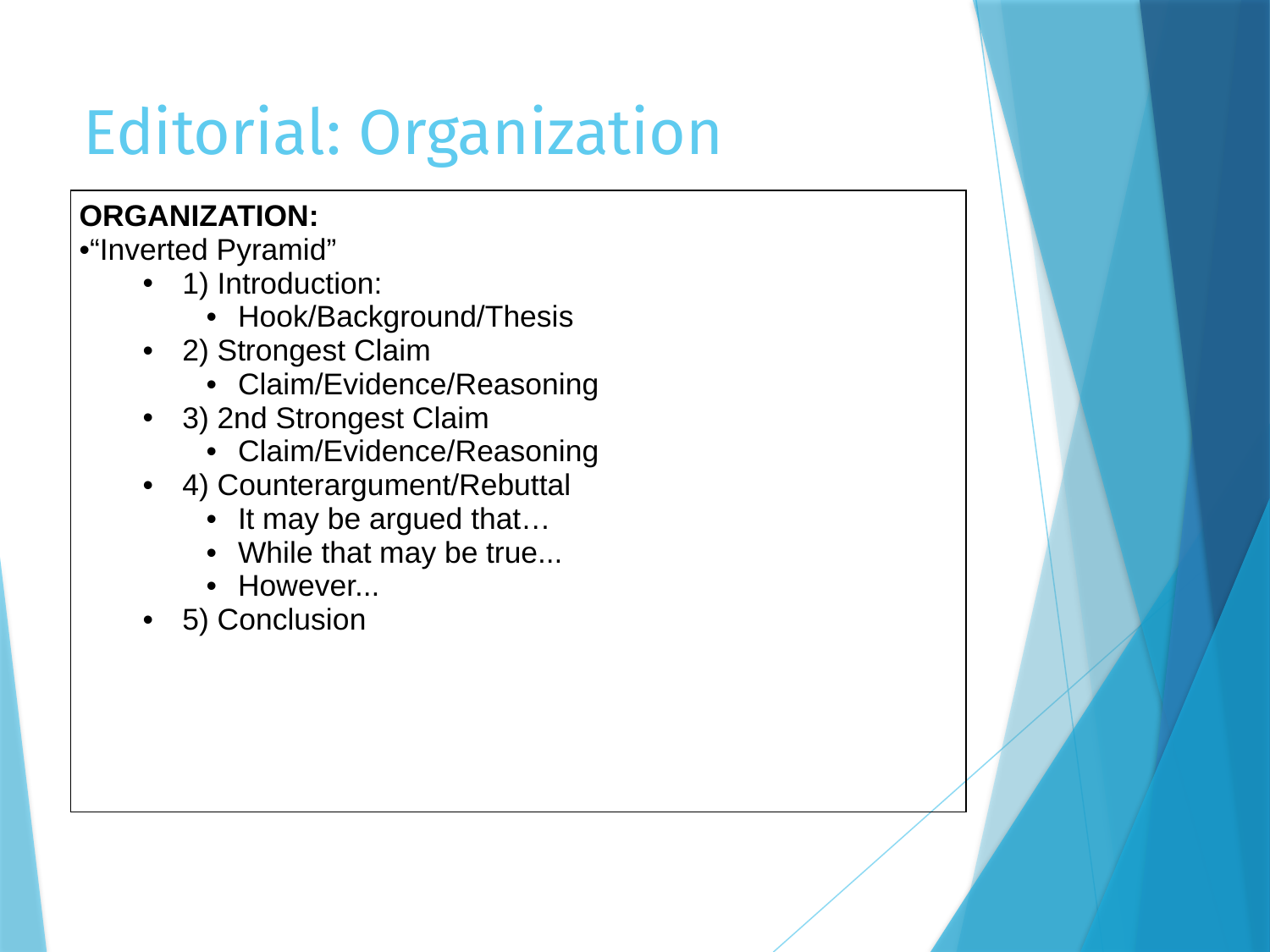

# Editorial: Organization
| ORGANIZATION: “Inverted Pyramid” 1) Introduction: Hook/Background/Thesis 2) Strongest Claim Claim/Evidence/Reasoning 3) 2nd Strongest Claim Claim/Evidence/Reasoning 4) Counterargument/Rebuttal It may be argued that… While that may be true... However... 5) Conclusion |
| --- |